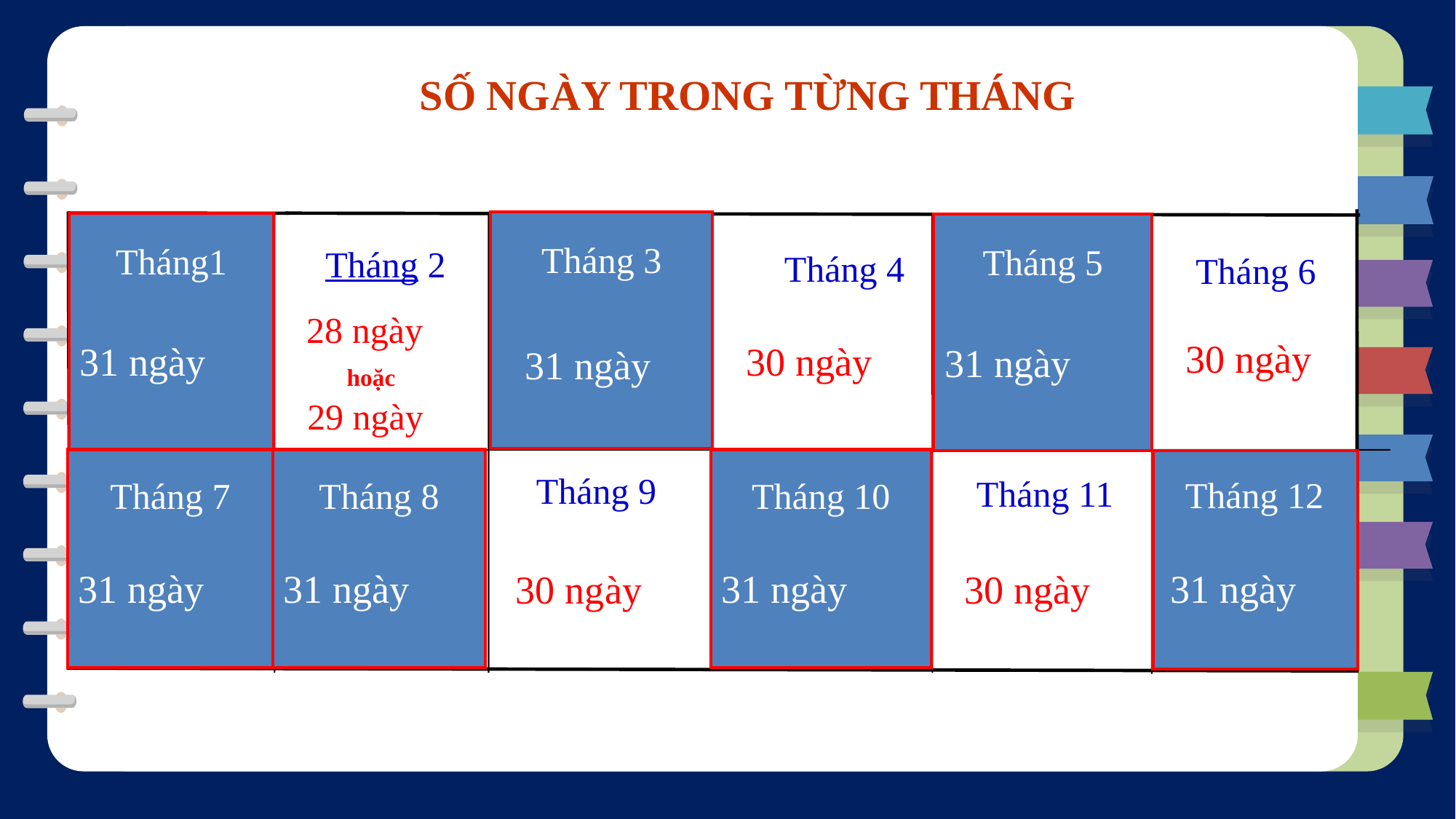

SỐ NGÀY TRONG TỪNG THÁNG

Tháng 3
31 ngày

Tháng1
31 ngày

Tháng 5
31 ngày

Th¸ng 1
Tháng 2
Th¸NG 3
Tháng 4
Th¸ng 5
Tháng 6
 28 ngày
30 ngày
31 ngµy
31 ngµy
30 ngày
31 ngµy
 hoặc
29 ngày

Tháng 7
31 ngày

Tháng 8
31 ngày

Tháng 10
31 ngày

Tháng 12
31 ngày
Th¸ng 8
Th¸ng 7
Tháng 9
Th¸ng 10
Th¸ng 12
Tháng 11
31 ngµy
31 ngµy
30 ngày
31 ngµy
30 ngày
31 ngµy